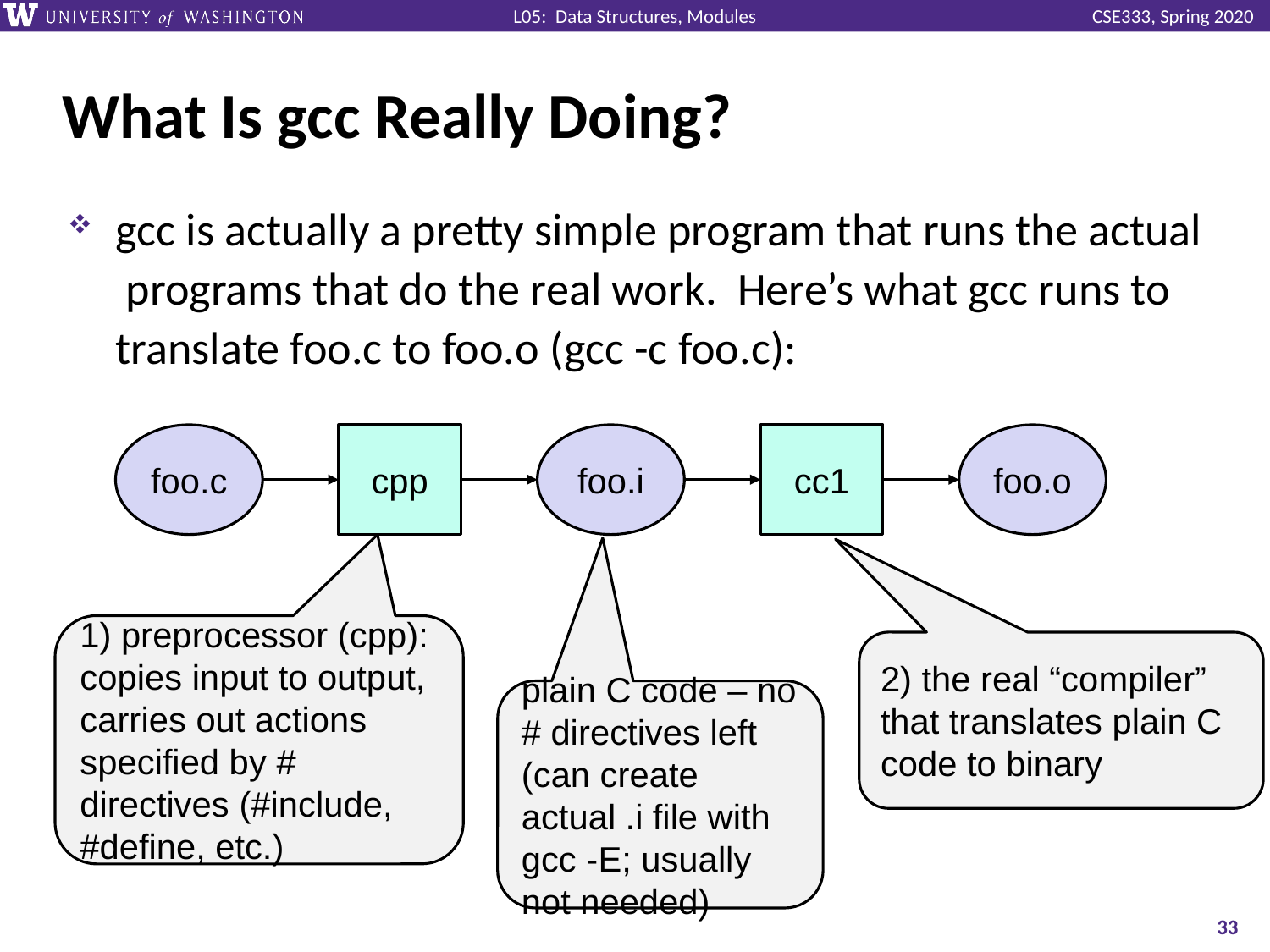

# What Is gcc Really Doing?
gcc is actually a pretty simple program that runs the actual  programs that do the real work.  Here’s what gcc runs to translate foo.c to foo.o (gcc -c foo.c):
cpp
foo.i
cc1
foo.o
foo.c
1) preprocessor (cpp): copies input to output, carries out actions specified by # directives (#include, #define, etc.)
2) the real “compiler” that translates plain C code to binary
plain C code – no # directives left (can create actual .i file with gcc -E; usually not needed)
33